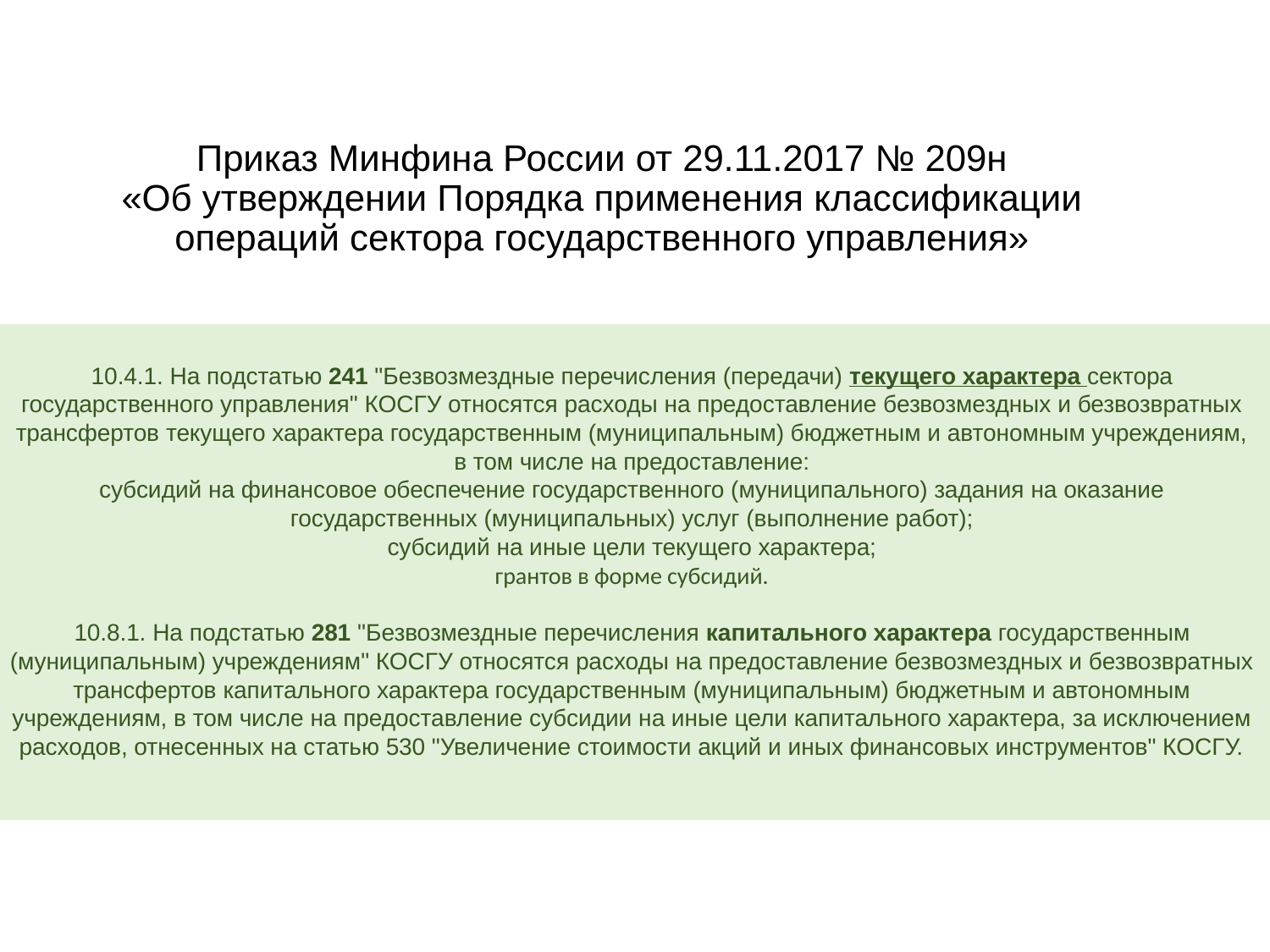

# Приказ Минфина России от 29.11.2017 № 209н «Об утверждении Порядка применения классификации операций сектора государственного управления»
10.4.1. На подстатью 241 "Безвозмездные перечисления (передачи) текущего характера сектора государственного управления" КОСГУ относятся расходы на предоставление безвозмездных и безвозвратных трансфертов текущего характера государственным (муниципальным) бюджетным и автономным учреждениям, в том числе на предоставление:
субсидий на финансовое обеспечение государственного (муниципального) задания на оказание государственных (муниципальных) услуг (выполнение работ);
субсидий на иные цели текущего характера;
грантов в форме субсидий.

10.8.1. На подстатью 281 "Безвозмездные перечисления капитального характера государственным (муниципальным) учреждениям" КОСГУ относятся расходы на предоставление безвозмездных и безвозвратных трансфертов капитального характера государственным (муниципальным) бюджетным и автономным учреждениям, в том числе на предоставление субсидии на иные цели капитального характера, за исключением расходов, отнесенных на статью 530 "Увеличение стоимости акций и иных финансовых инструментов" КОСГУ.